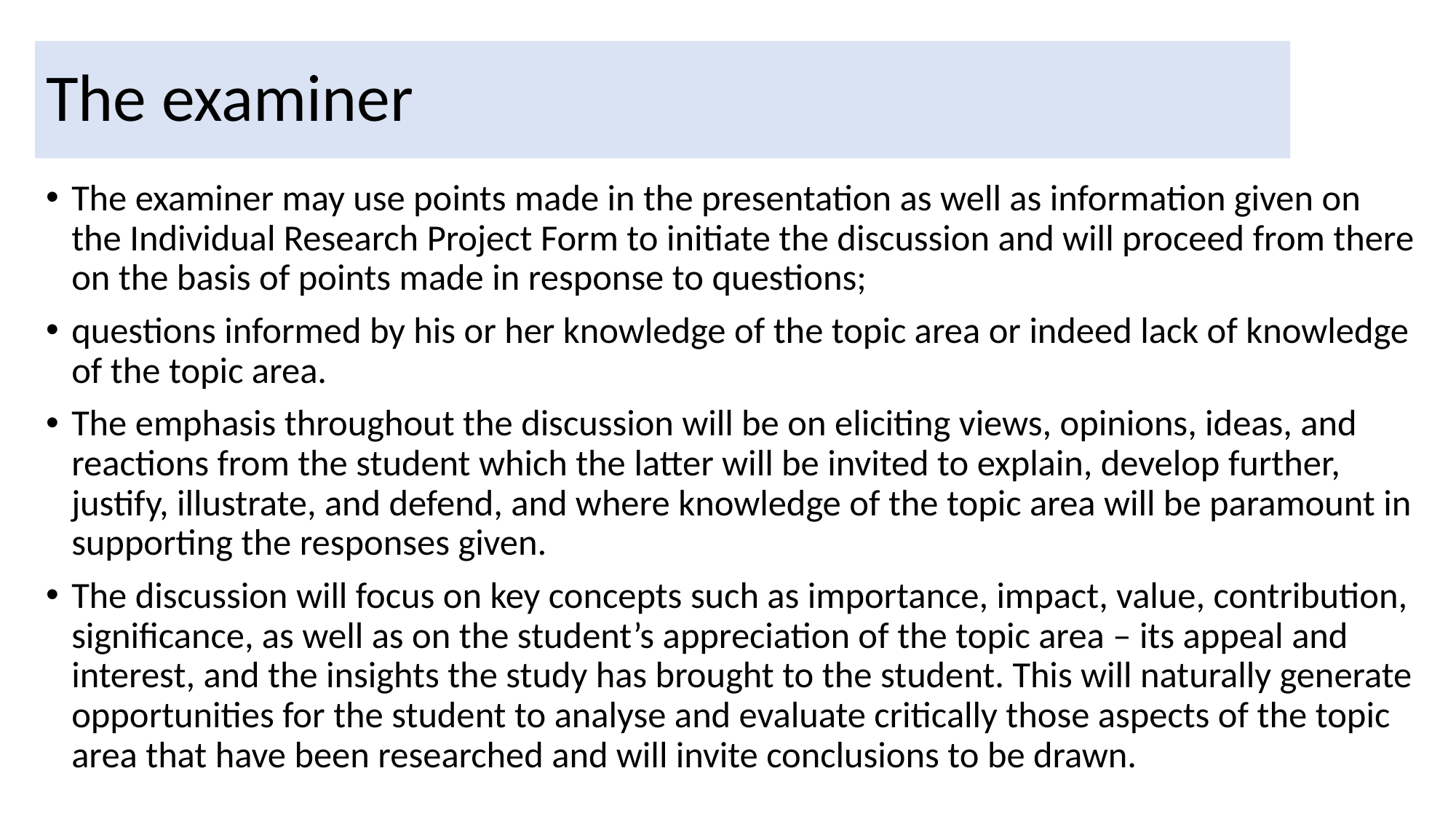

# The examiner
The examiner may use points made in the presentation as well as information given on the Individual Research Project Form to initiate the discussion and will proceed from there on the basis of points made in response to questions;
questions informed by his or her knowledge of the topic area or indeed lack of knowledge of the topic area.
The emphasis throughout the discussion will be on eliciting views, opinions, ideas, and reactions from the student which the latter will be invited to explain, develop further, justify, illustrate, and defend, and where knowledge of the topic area will be paramount in supporting the responses given.
The discussion will focus on key concepts such as importance, impact, value, contribution, significance, as well as on the student’s appreciation of the topic area – its appeal and interest, and the insights the study has brought to the student. This will naturally generate opportunities for the student to analyse and evaluate critically those aspects of the topic area that have been researched and will invite conclusions to be drawn.